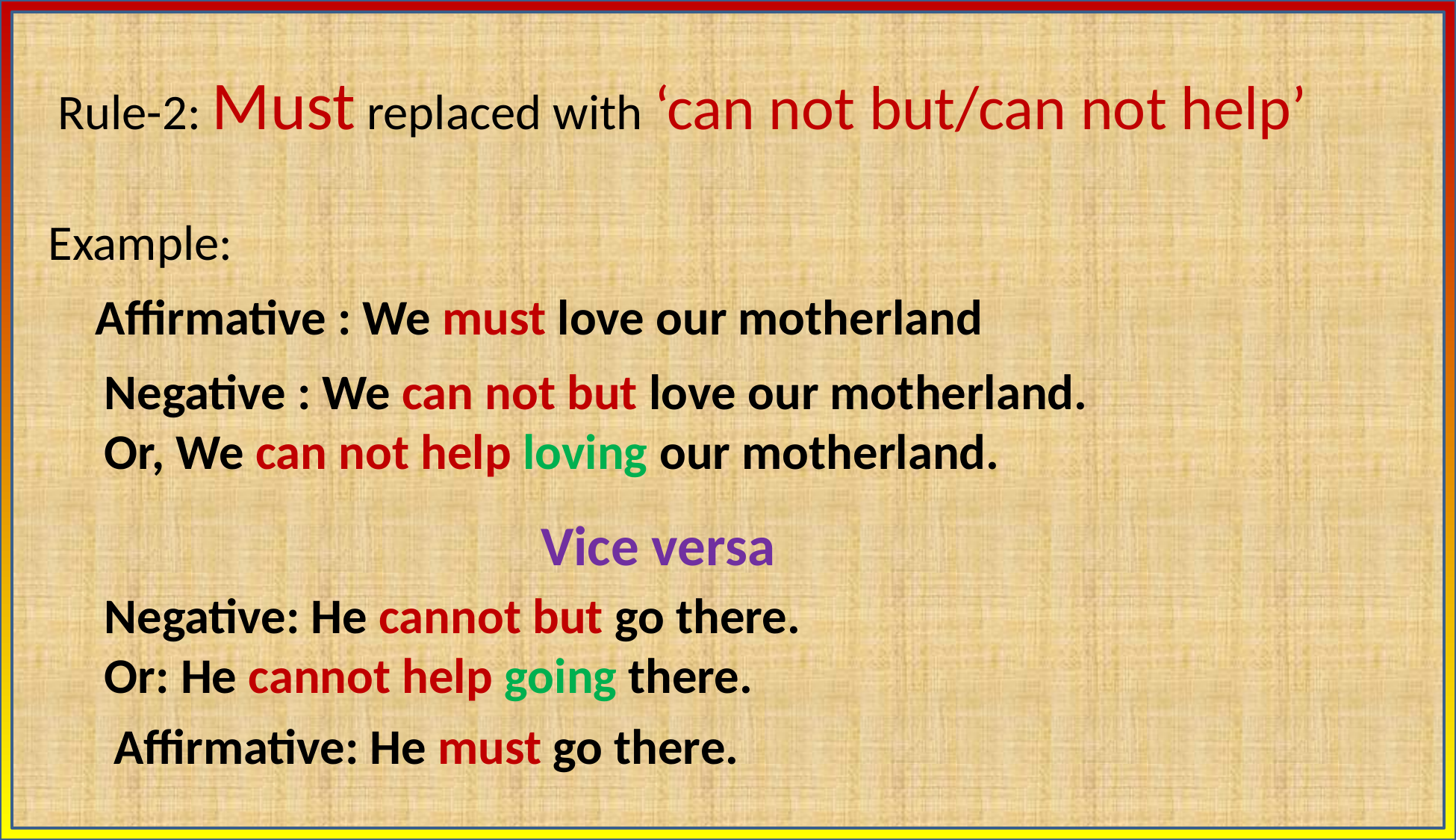

Rule-2: Must replaced with ‘can not but/can not help’
Example:
Affirmative : We must love our motherland
Negative : We can not but love our motherland.
Or, We can not help loving our motherland.
Vice versa
Negative: He cannot but go there.
Or: He cannot help going there.
Affirmative: He must go there.